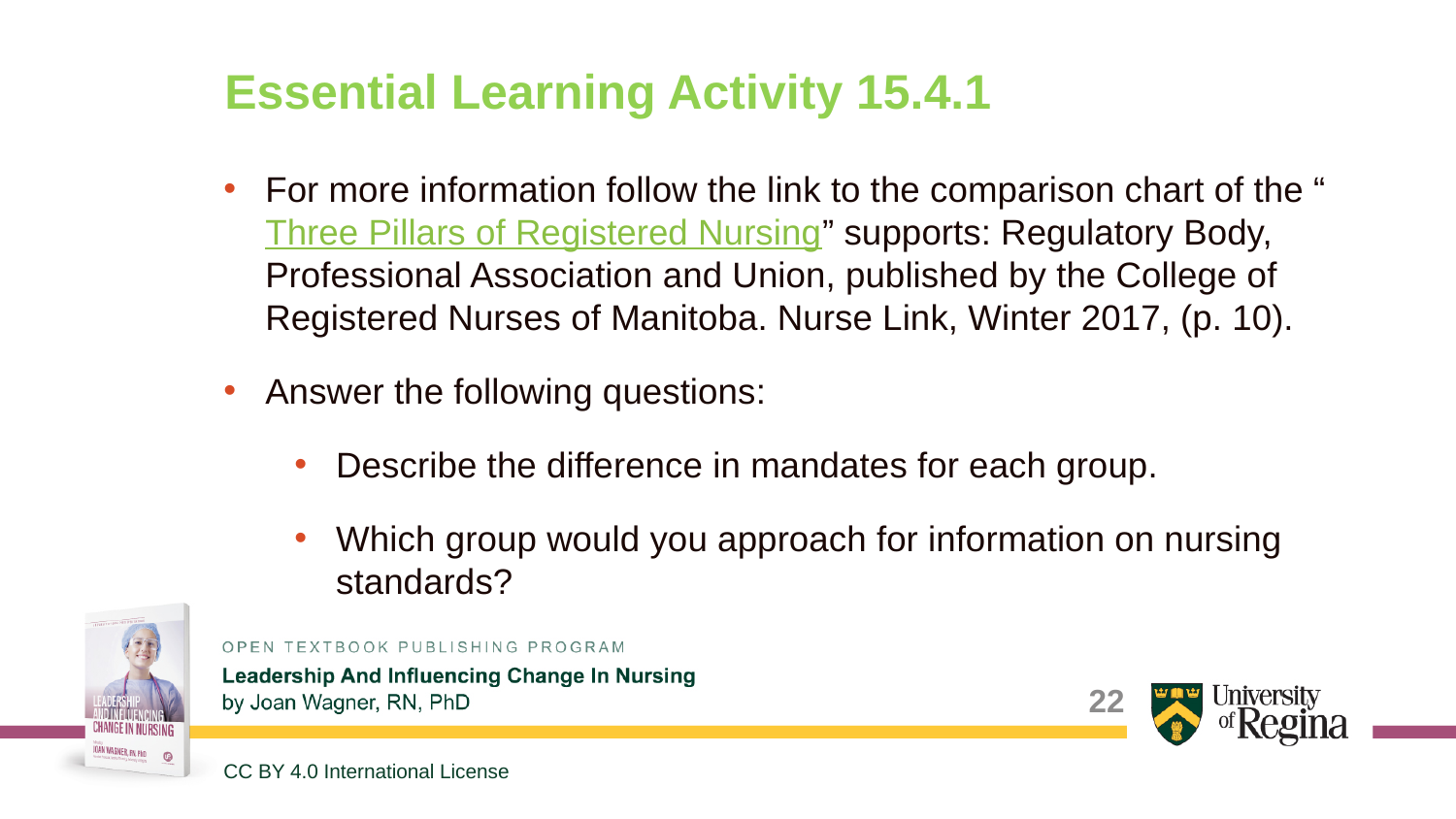

# Essential Learning Activity 15.4.1
For more information follow the link to the comparison chart of the “Three Pillars of Registered Nursing” supports: Regulatory Body, Professional Association and Union, published by the College of Registered Nurses of Manitoba. Nurse Link, Winter 2017, (p. 10).
Answer the following questions:
Describe the difference in mandates for each group.
Which group would you approach for information on nursing standards?
22
CC BY 4.0 International License